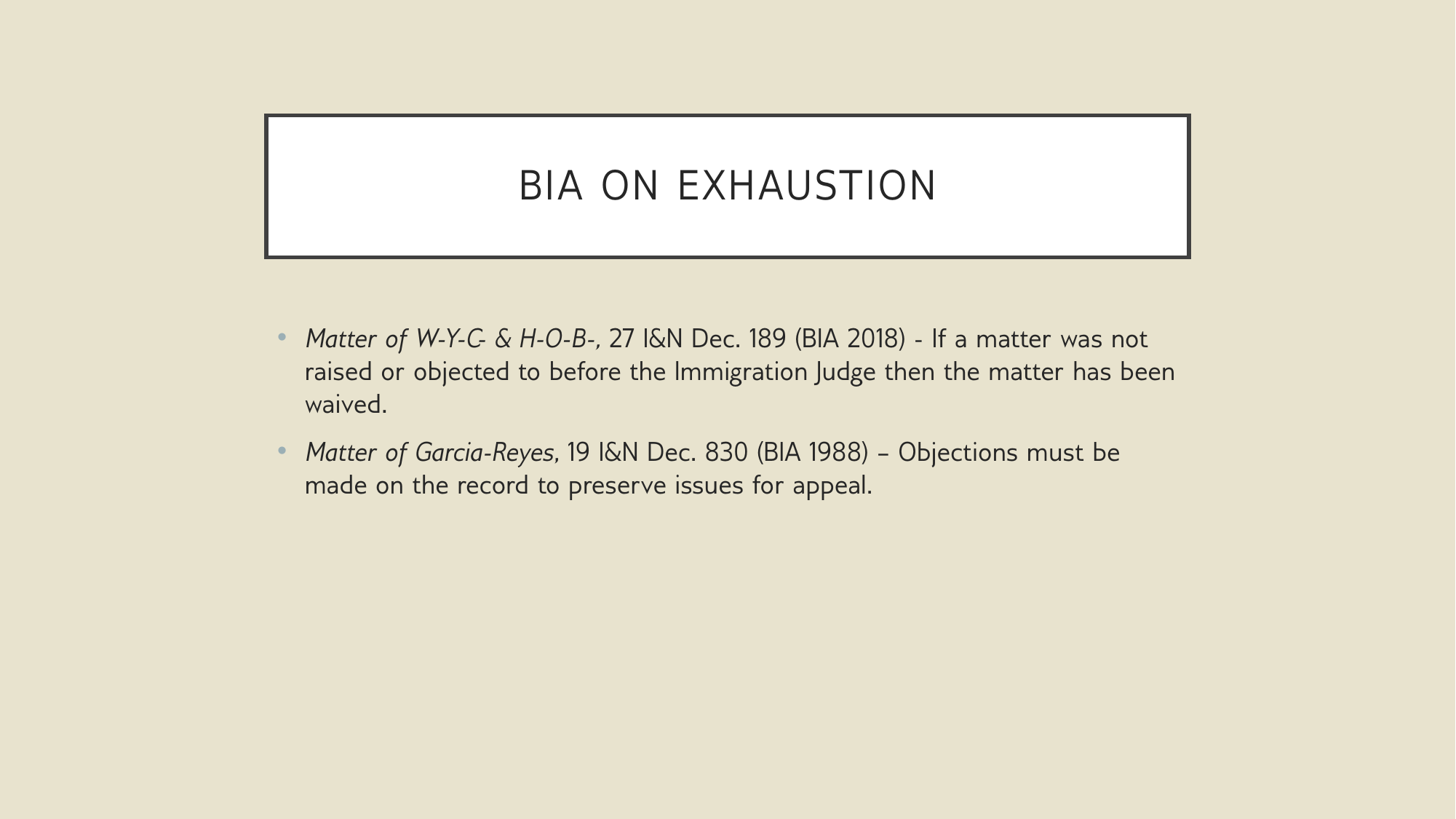

# BIA on Exhaustion
Matter of W-Y-C- & H-O-B-, 27 I&N Dec. 189 (BIA 2018) - If a matter was not raised or objected to before the Immigration Judge then the matter has been waived.
Matter of Garcia-Reyes, 19 I&N Dec. 830 (BIA 1988) – Objections must be made on the record to preserve issues for appeal.